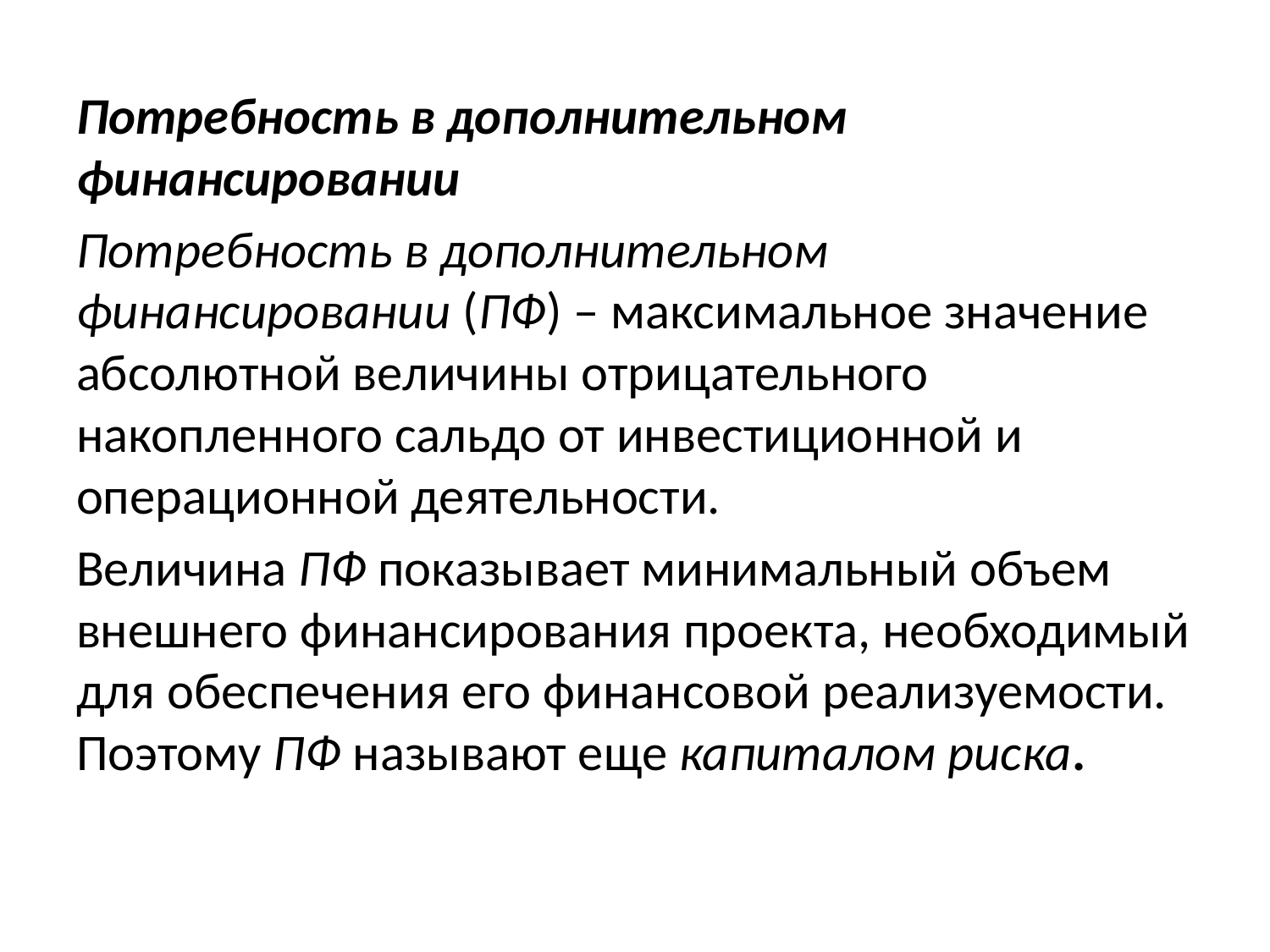

Потребность в дополнительном финансировании
Потребность в дополнительном финансировании (ПФ) – максимальное значение абсолютной величины отрицательного накопленного сальдо от инвестиционной и операционной деятельности.
Величина ПФ показывает минимальный объем внешнего финансирования проекта, необходимый для обеспечения его финансовой реализуемости. Поэтому ПФ называют еще капиталом риска.